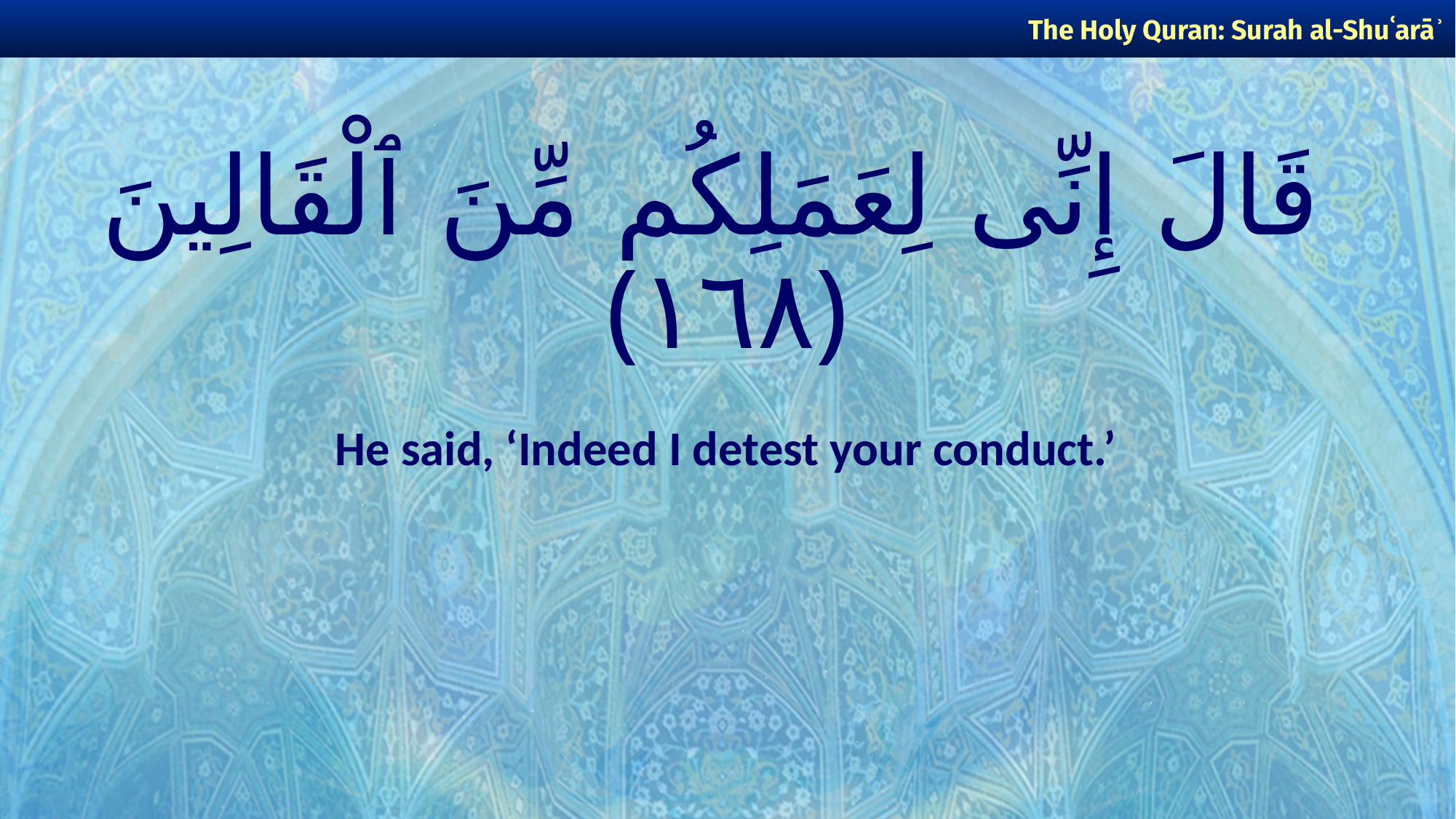

The Holy Quran: Surah al-Shuʿarāʾ
# قَالَ إِنِّى لِعَمَلِكُم مِّنَ ٱلْقَالِينَ ﴿١٦٨﴾
He said, ‘Indeed I detest your conduct.’